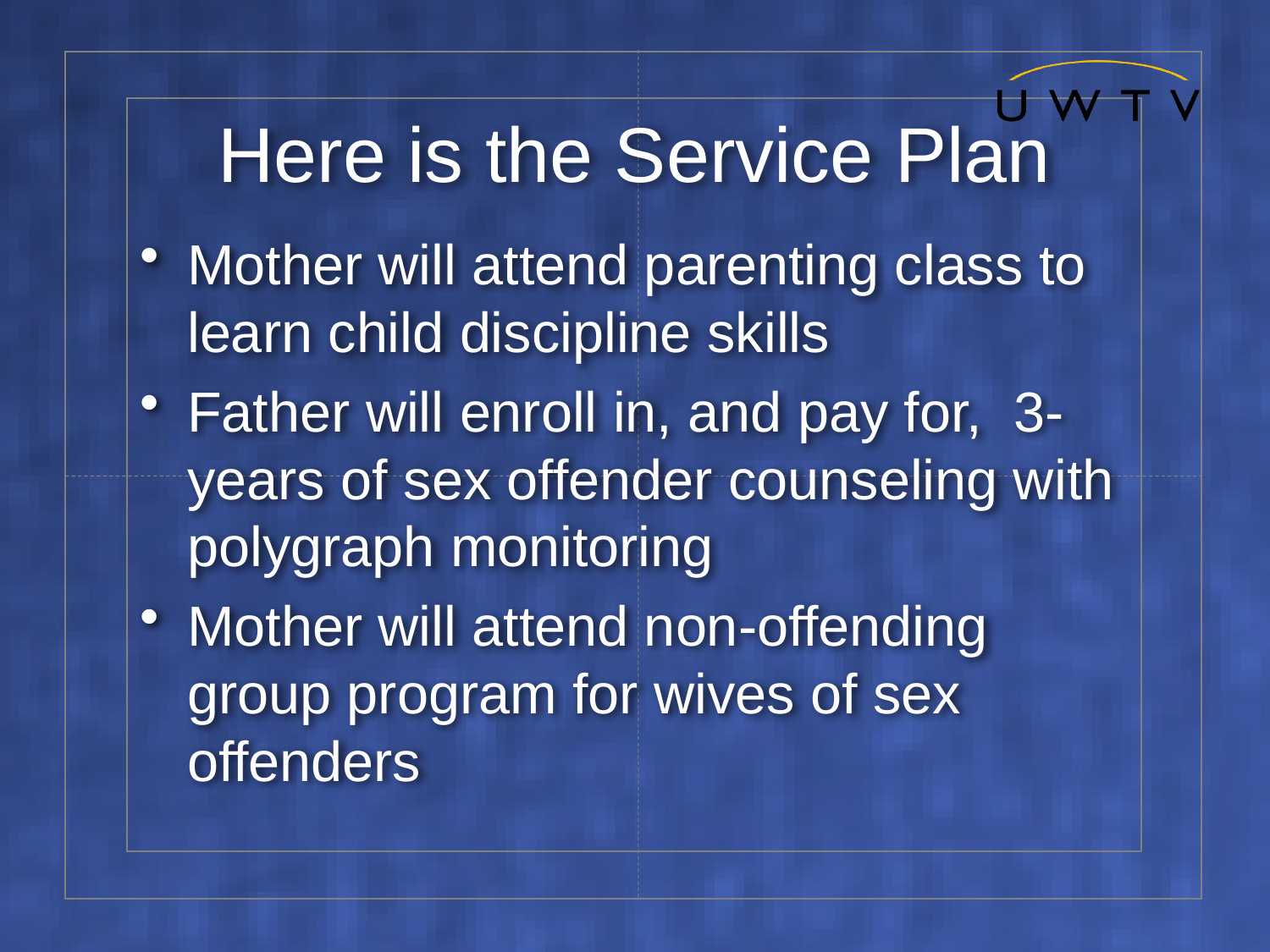

# Here is the Service Plan
Mother will attend parenting class to learn child discipline skills
Father will enroll in, and pay for,  3-years of sex offender counseling with polygraph monitoring
Mother will attend non-offending group program for wives of sex offenders